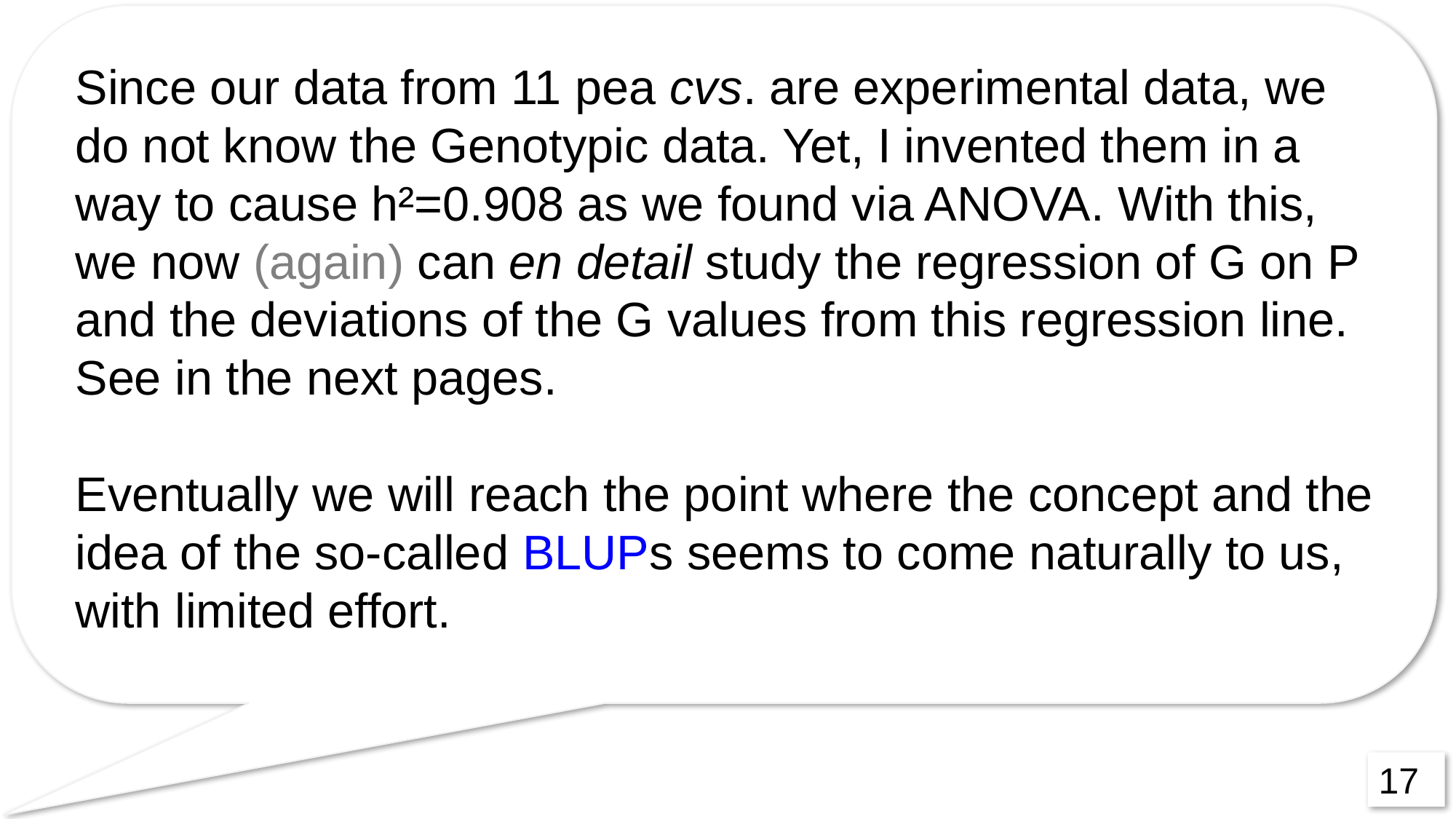

Since our data from 11 pea cvs. are experimental data, we do not know the Genotypic data. Yet, I invented them in a way to cause h²=0.908 as we found via ANOVA. With this, we now (again) can en detail study the regression of G on P and the deviations of the G values from this regression line.
See in the next pages.

Eventually we will reach the point where the concept and the idea of the so-called BLUPs seems to come naturally to us, with limited effort.
17